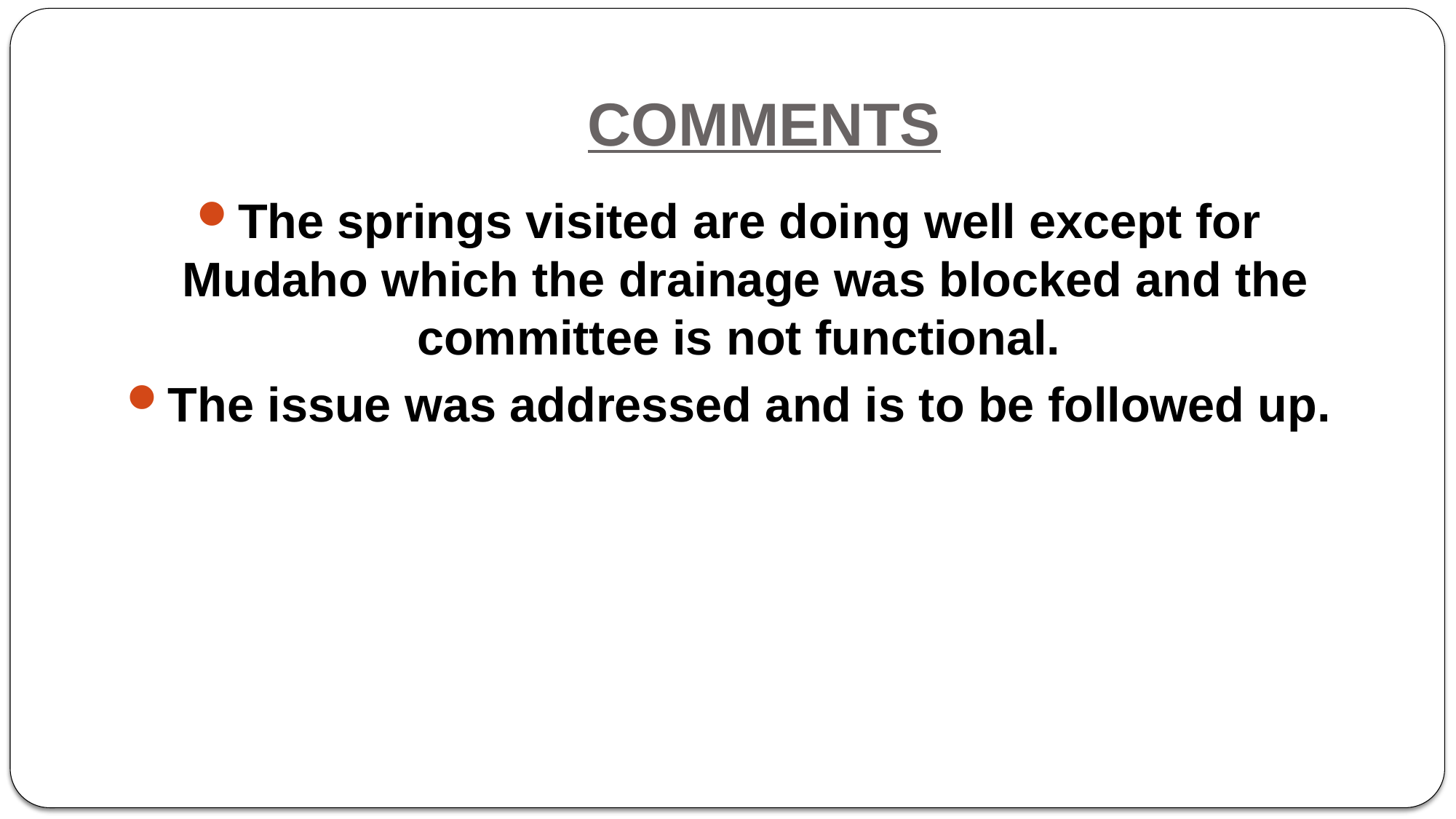

# COMMENTS
The springs visited are doing well except for Mudaho which the drainage was blocked and the committee is not functional.
The issue was addressed and is to be followed up.